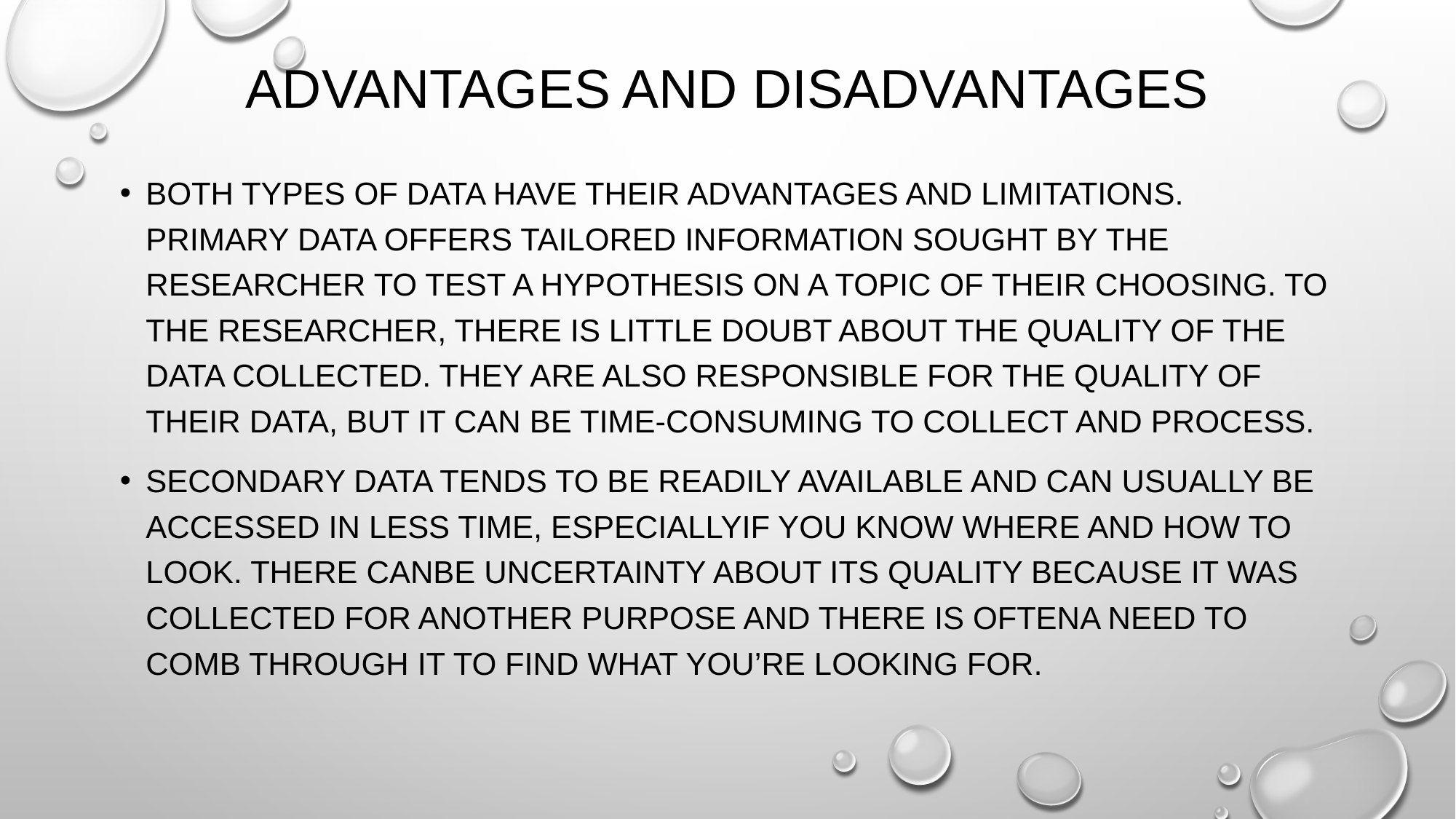

# Advantages and disadvantages
Both types of data have their advantages and limitations. Primary data offers tailored information sought by the researcher to test a hypothesis on a topic of their choosing. To the researcher, there is little doubt about the quality of the data collected. They are also responsible for the quality of their data, but it can be time-consuming to collect and process.
Secondary data tends to be readily available and can usually be accessed in less time, especially if you know where and how to look. There can be uncertainty about its quality because it was collected for another purpose and there is often a need to comb through it to find what you’re looking for.